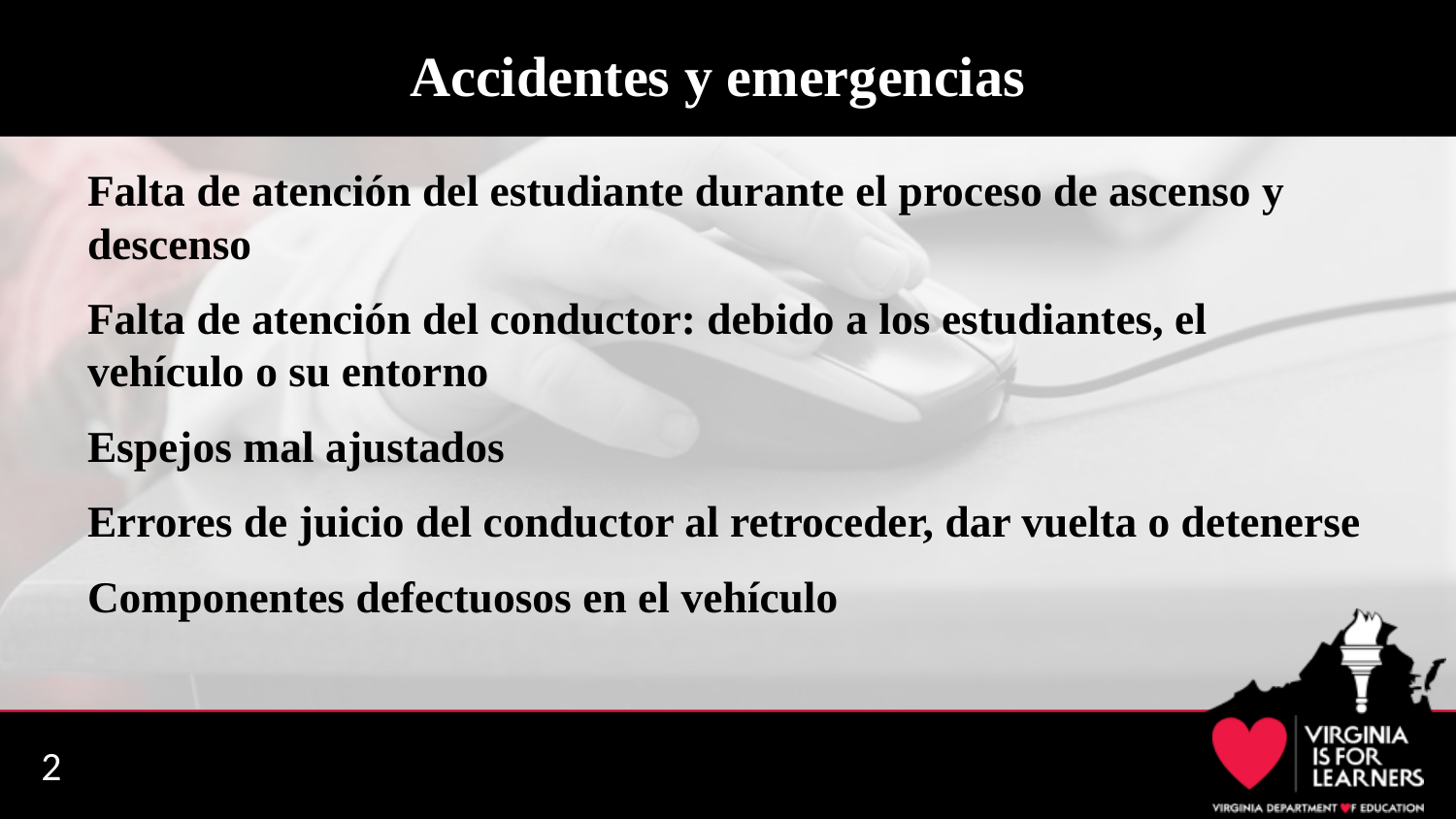

# Accidentes y emergencias
Falta de atención del estudiante durante el proceso de ascenso y descenso
Falta de atención del conductor: debido a los estudiantes, el vehículo o su entorno
Espejos mal ajustados
Errores de juicio del conductor al retroceder, dar vuelta o detenerse
Componentes defectuosos en el vehículo